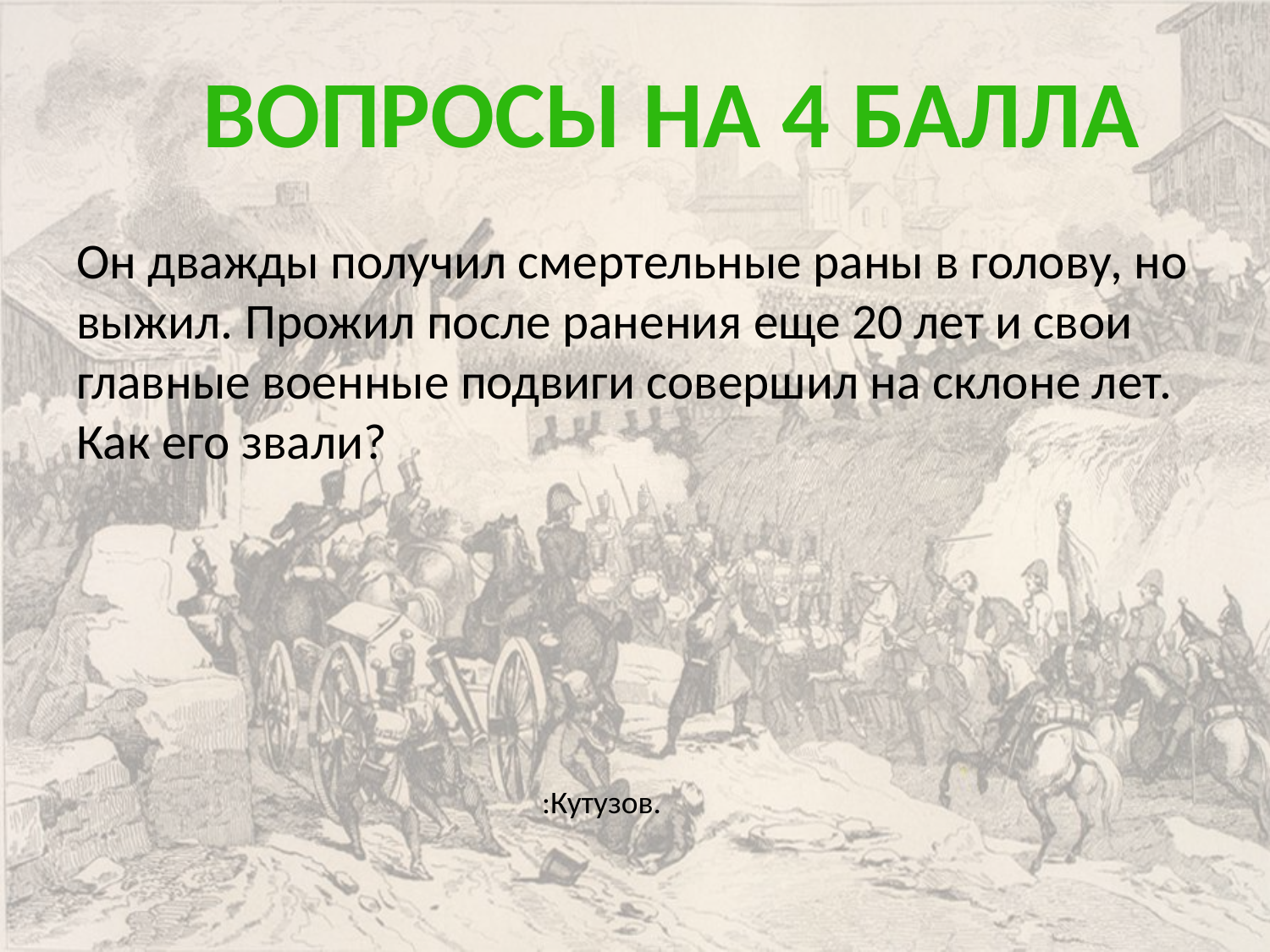

Вопросы на 4 балла
Он дважды получил смертельные раны в голову, но выжил. Прожил после ранения еще 20 лет и свои главные военные подвиги совершил на склоне лет. Как его звали?
:Кутузов.